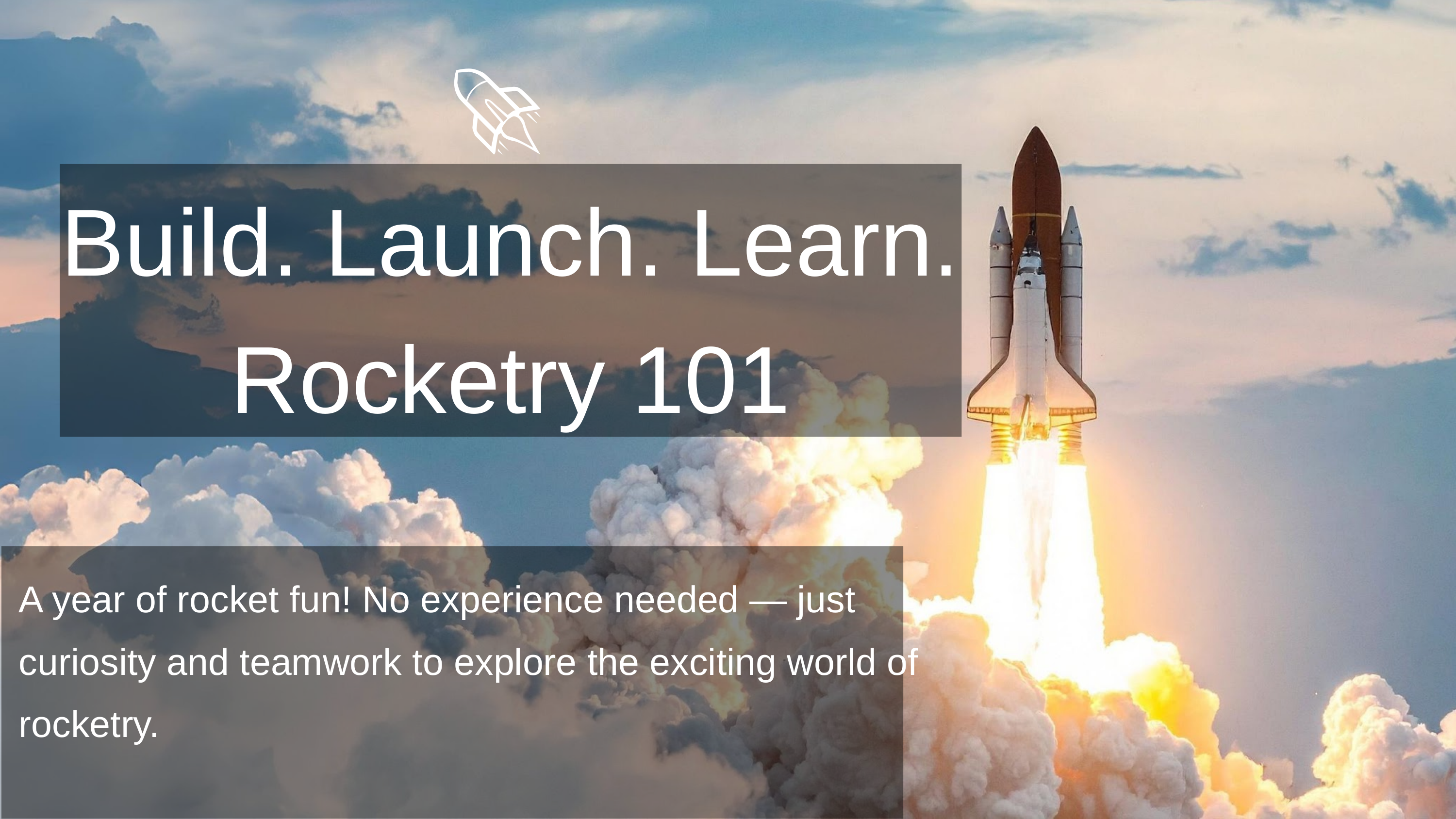

🚀
Build. Launch. Learn. Rocketry 101

A year of rocket fun! No experience needed — just curiosity and teamwork to explore the exciting world of rocketry.